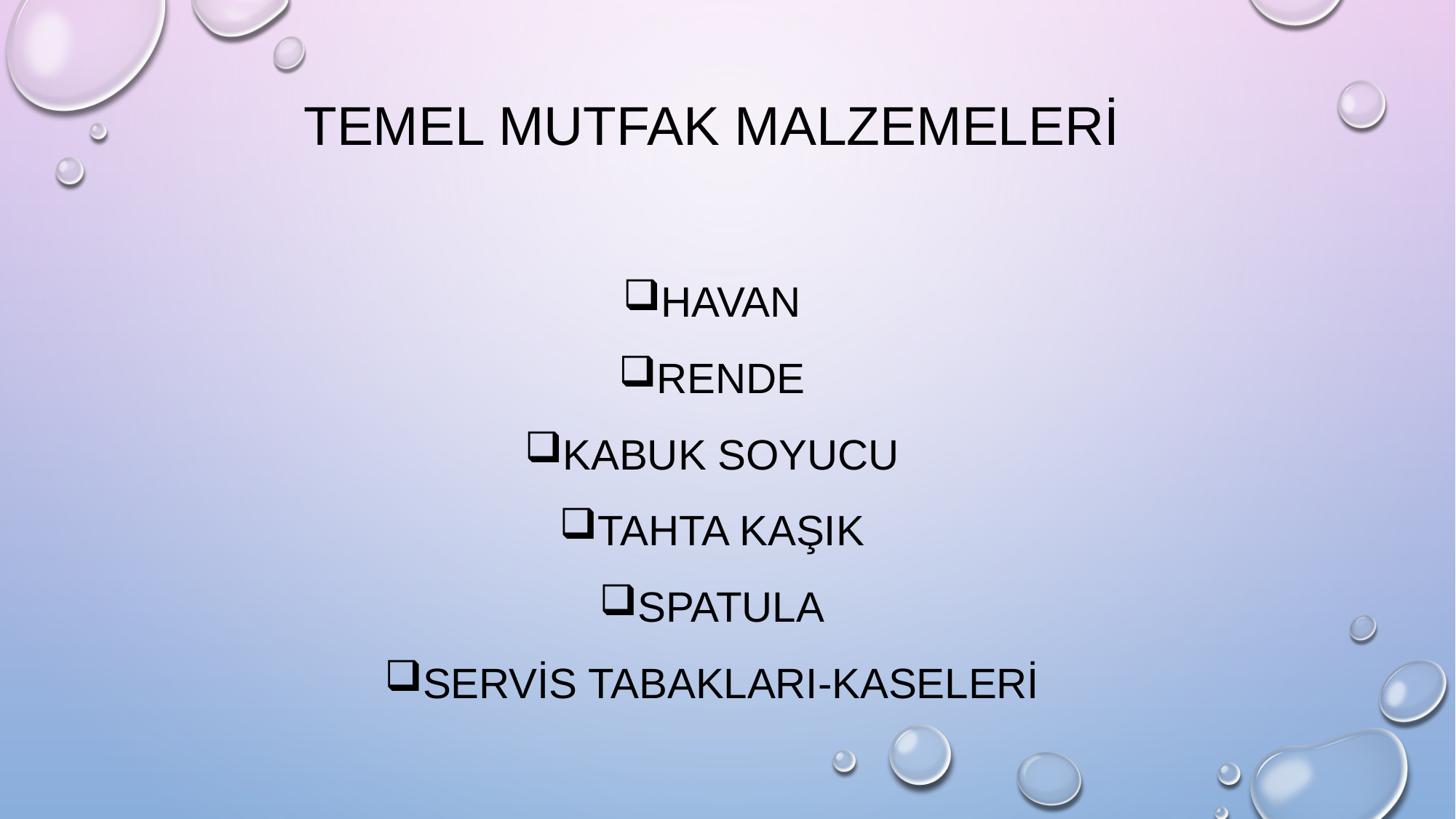

Temel Mutfak malzemeleri

havan
rende
Kabuk soyucu
Tahta kaşık
spatula
Servis tabakları-kaseleri